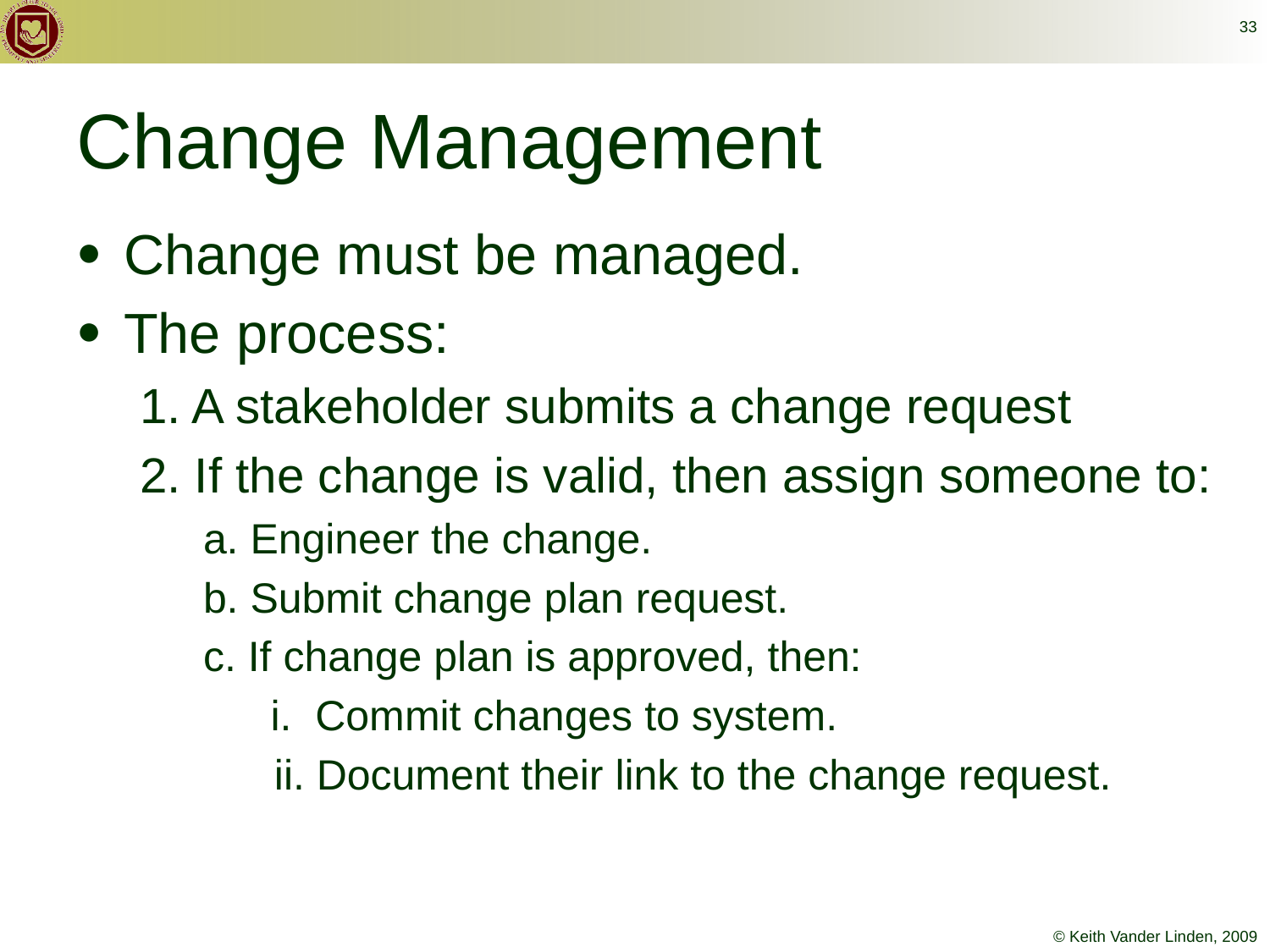

33
# Change Management
Change must be managed.
The process:
1. A stakeholder submits a change request
2. If the change is valid, then assign someone to:
a. Engineer the change.
b. Submit change plan request.
c. If change plan is approved, then:
	   i.  Commit changes to system.
      ii. Document their link to the change request.